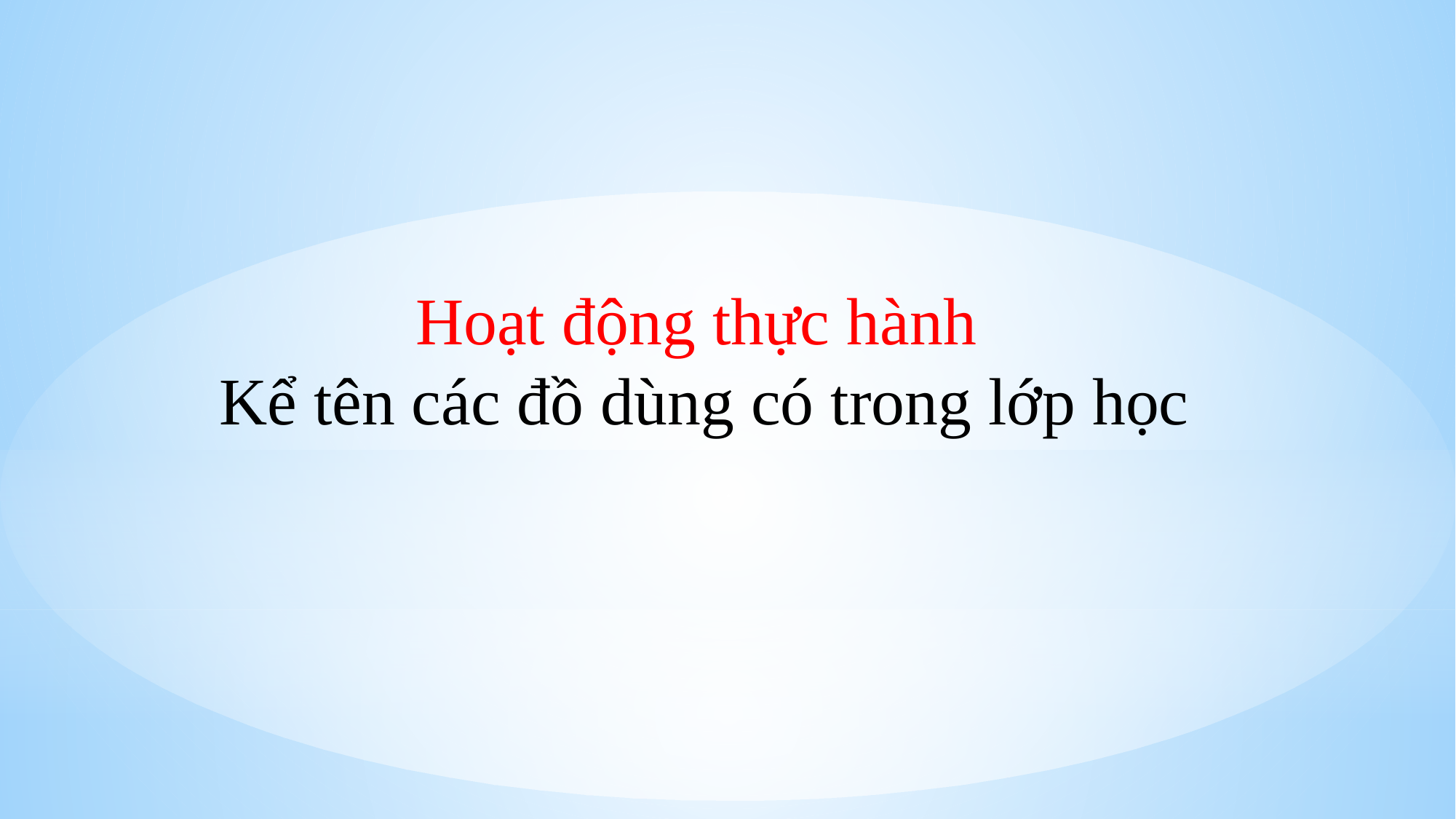

Hoạt động thực hành
Kể tên các đồ dùng có trong lớp học